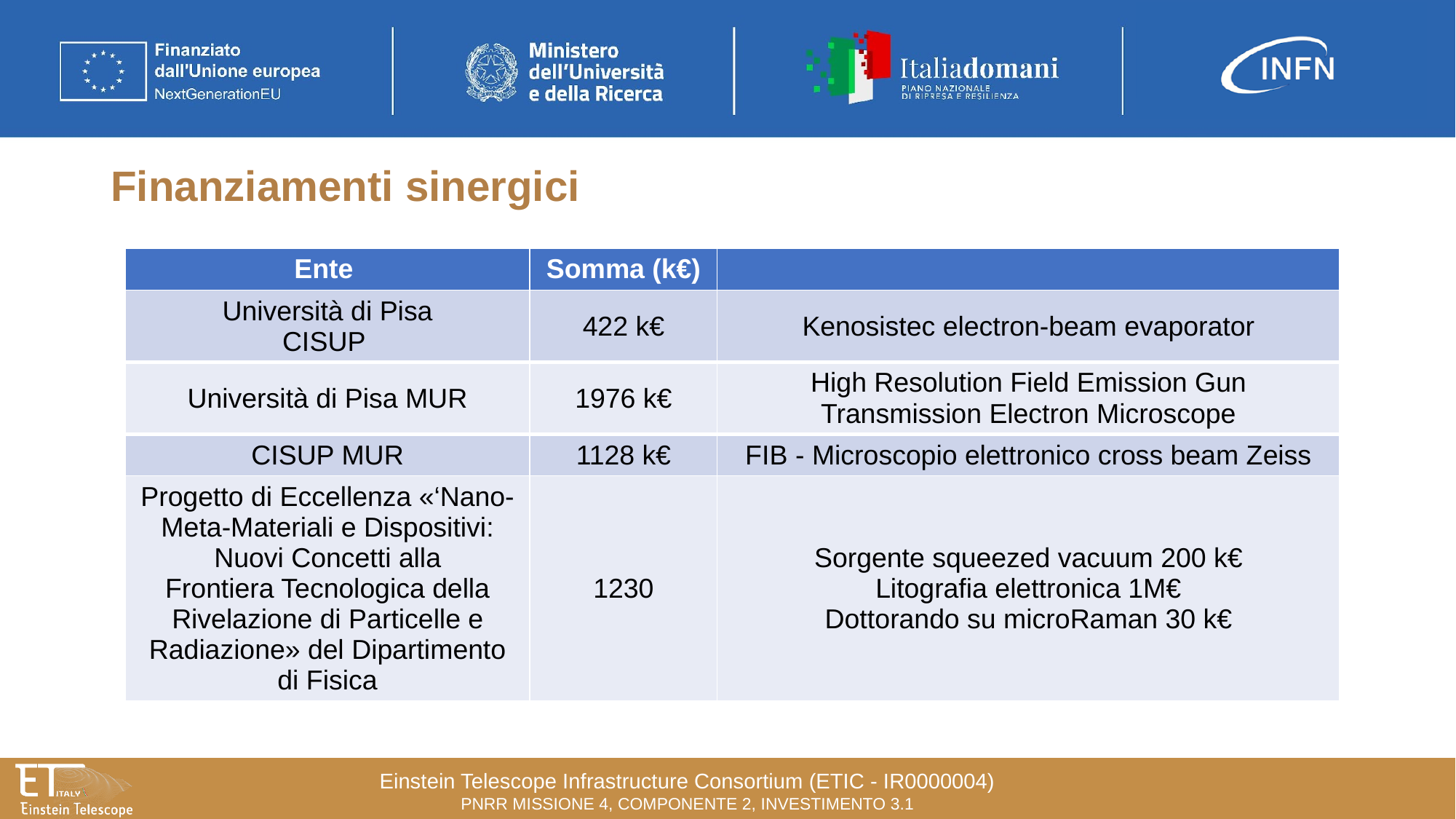

# Finanziamenti sinergici
| Ente | Somma (k€) |  |
| --- | --- | --- |
| Università di Pisa CISUP | 422 k€ | Kenosistec electron-beam evaporator |
| Università di Pisa MUR | 1976 k€ | High Resolution Field Emission Gun Transmission Electron Microscope |
| CISUP MUR | 1128 k€ | FIB - Microscopio elettronico cross beam Zeiss |
| Progetto di Eccellenza «‘Nano-Meta-Materiali e Dispositivi: Nuovi Concetti alla Frontiera Tecnologica della Rivelazione di Particelle e Radiazione» del Dipartimento di Fisica | 1230 | Sorgente squeezed vacuum 200 k€ Litografia elettronica 1M€ Dottorando su microRaman 30 k€ |